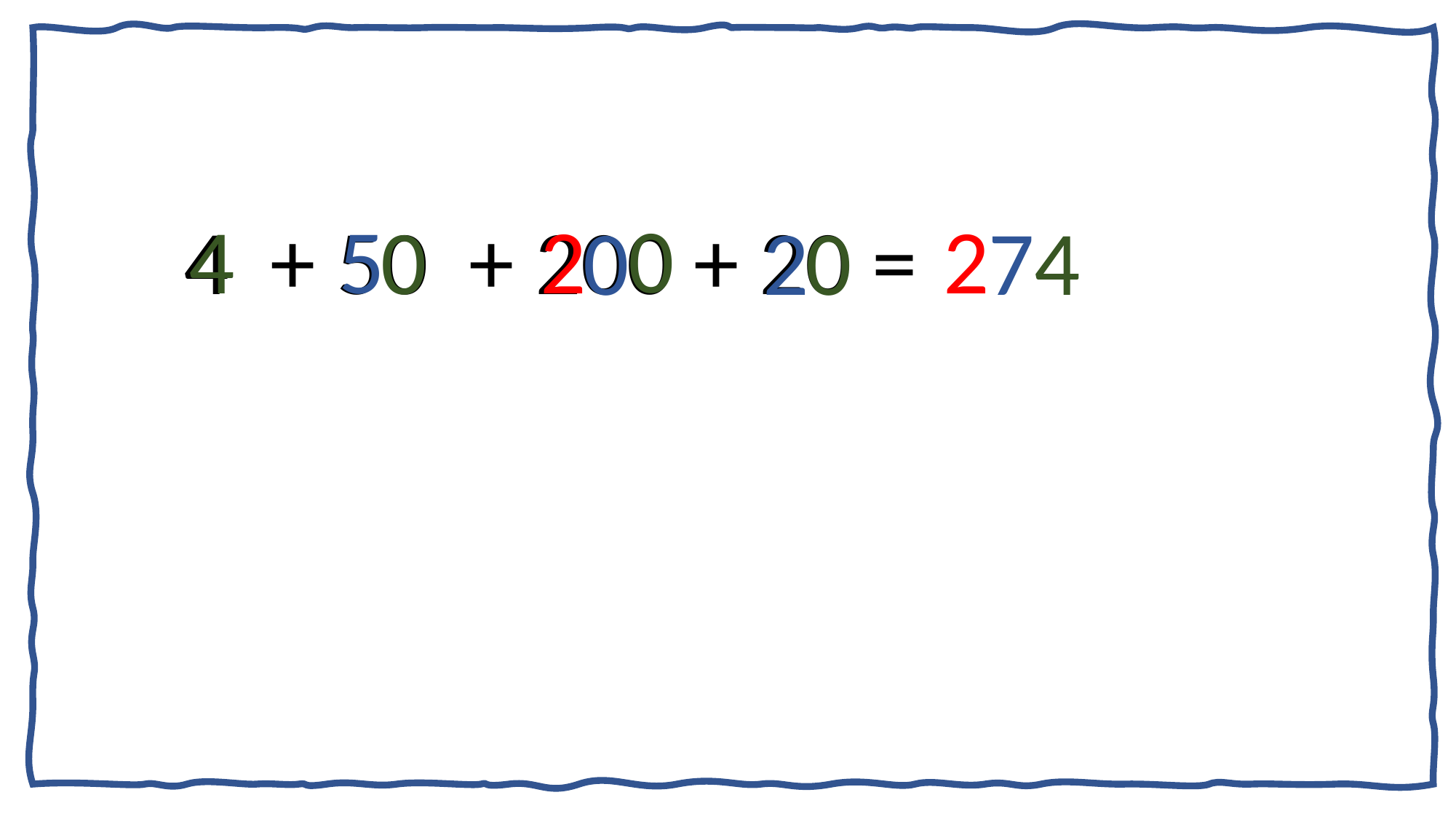

0
4
2
5
2
0
4
0
2
0
7
4  + 50  + 200 + 20 =